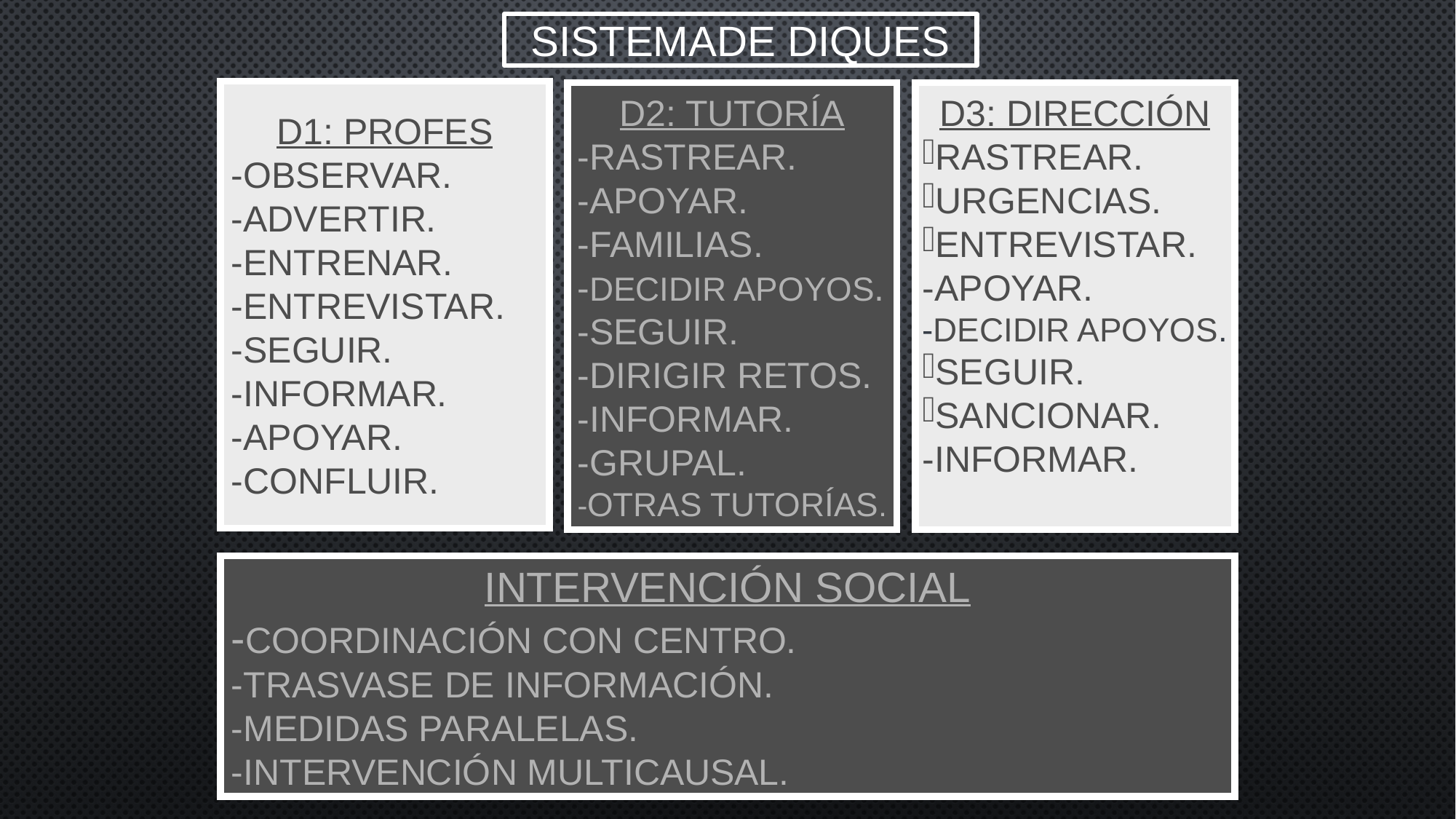

SISTEMADE DIQUES
D1: PROFES
-OBSERVAR.
-ADVERTIR.
-ENTRENAR.
-ENTREVISTAR.
-SEGUIR.
-INFORMAR.
-APOYAR.
-CONFLUIR.
D2: TUTORÍA
-RASTREAR.
-APOYAR.
-FAMILIAS.
-DECIDIR APOYOS.
-SEGUIR.
-DIRIGIR RETOS.
-INFORMAR.
-GRUPAL.
-OTRAS TUTORÍAS.
D3: DIRECCIÓN
RASTREAR.
URGENCIAS.
ENTREVISTAR.
-APOYAR.
-DECIDIR APOYOS.
SEGUIR.
SANCIONAR.
-INFORMAR.

INTERVENCIÓN SOCIAL
-COORDINACIÓN CON CENTRO.
-TRASVASE DE INFORMACIÓN.
-MEDIDAS PARALELAS.
-INTERVENCIÓN MULTICAUSAL.